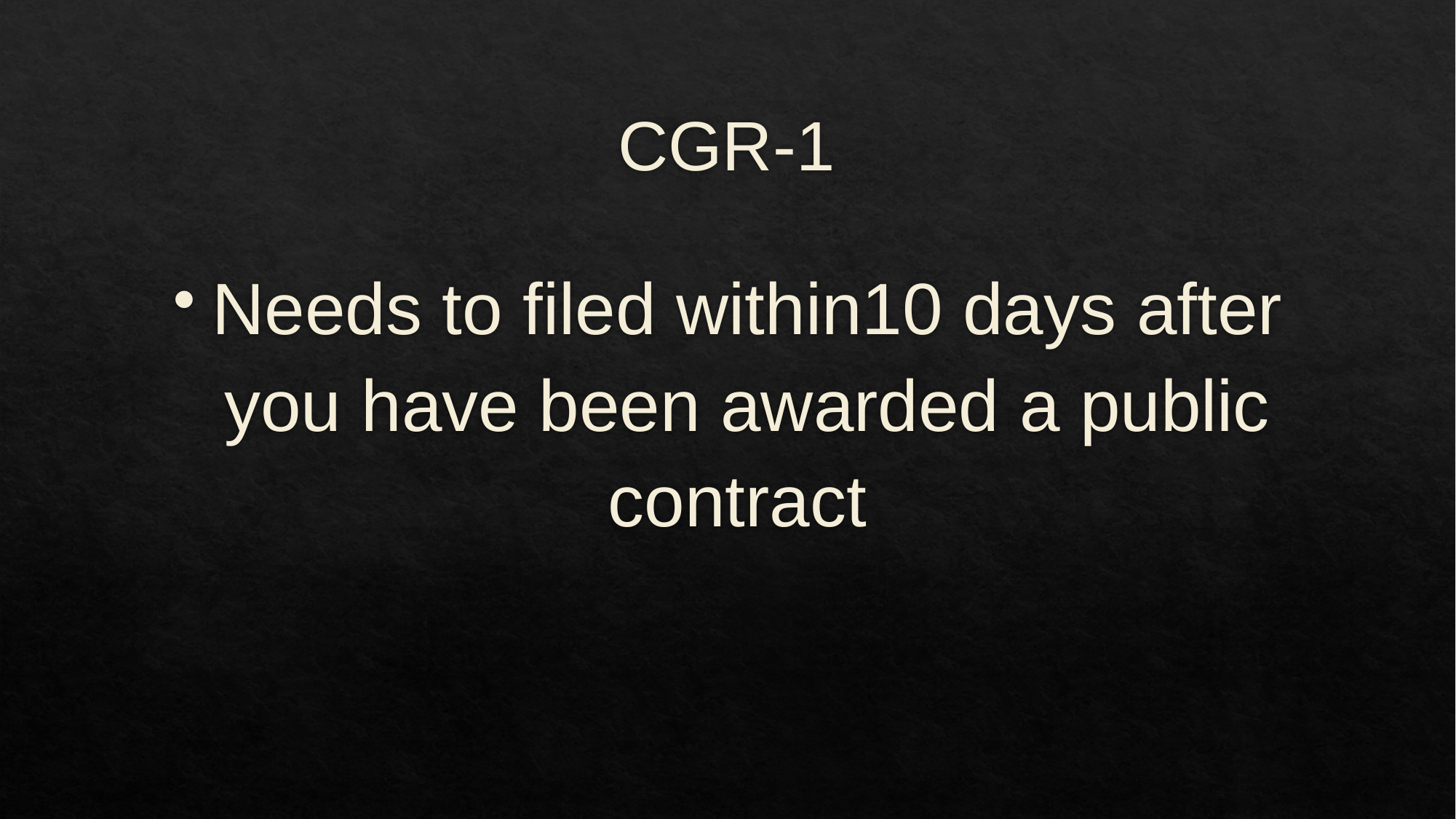

# CGR-1
Needs to filed within10 days after you have been awarded a public contract